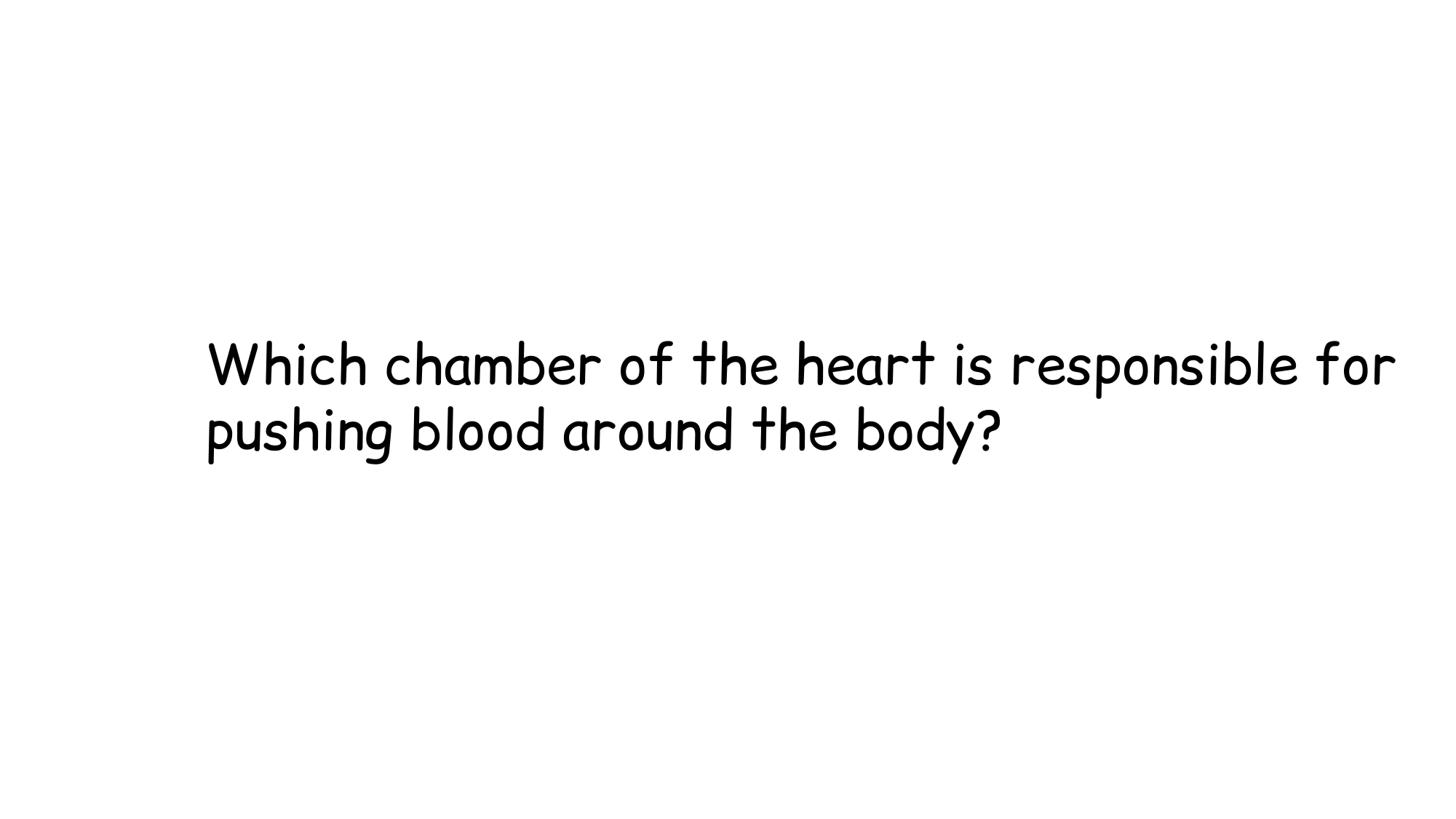

Which chamber of the heart is responsible for pushing blood around the body?